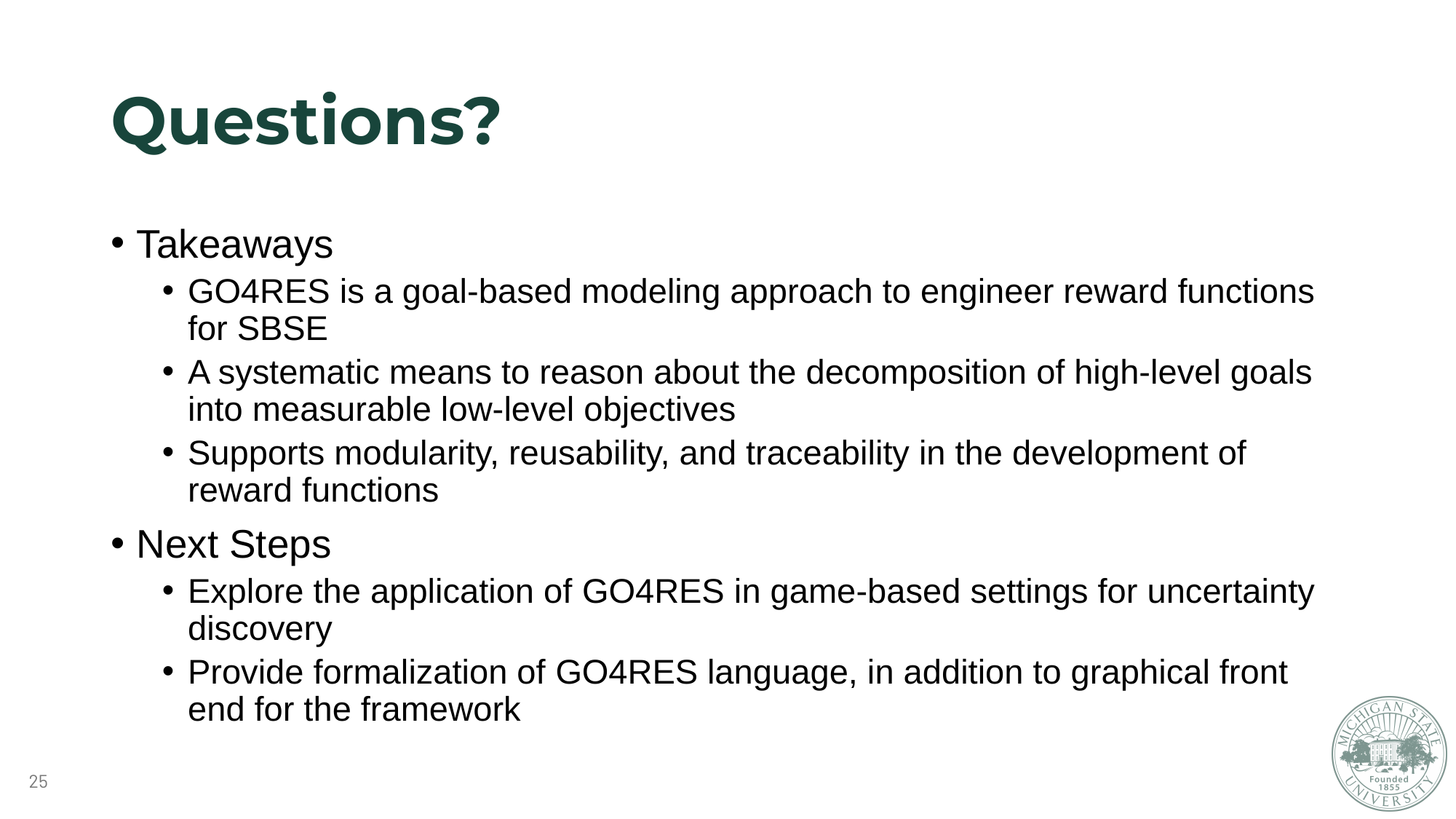

# Questions?
Takeaways
Go4Res is a goal-based modeling approach to engineer reward functions for SBSE
A systematic means to reason about the decomposition of high-level goals into measurable low-level objectives
Supports modularity, reusability, and traceability in the development of reward functions
Next Steps
Explore the application of Go4Res in game-based settings for uncertainty discovery
Provide formalization of Go4Res language, in addition to graphical front end for the framework
25